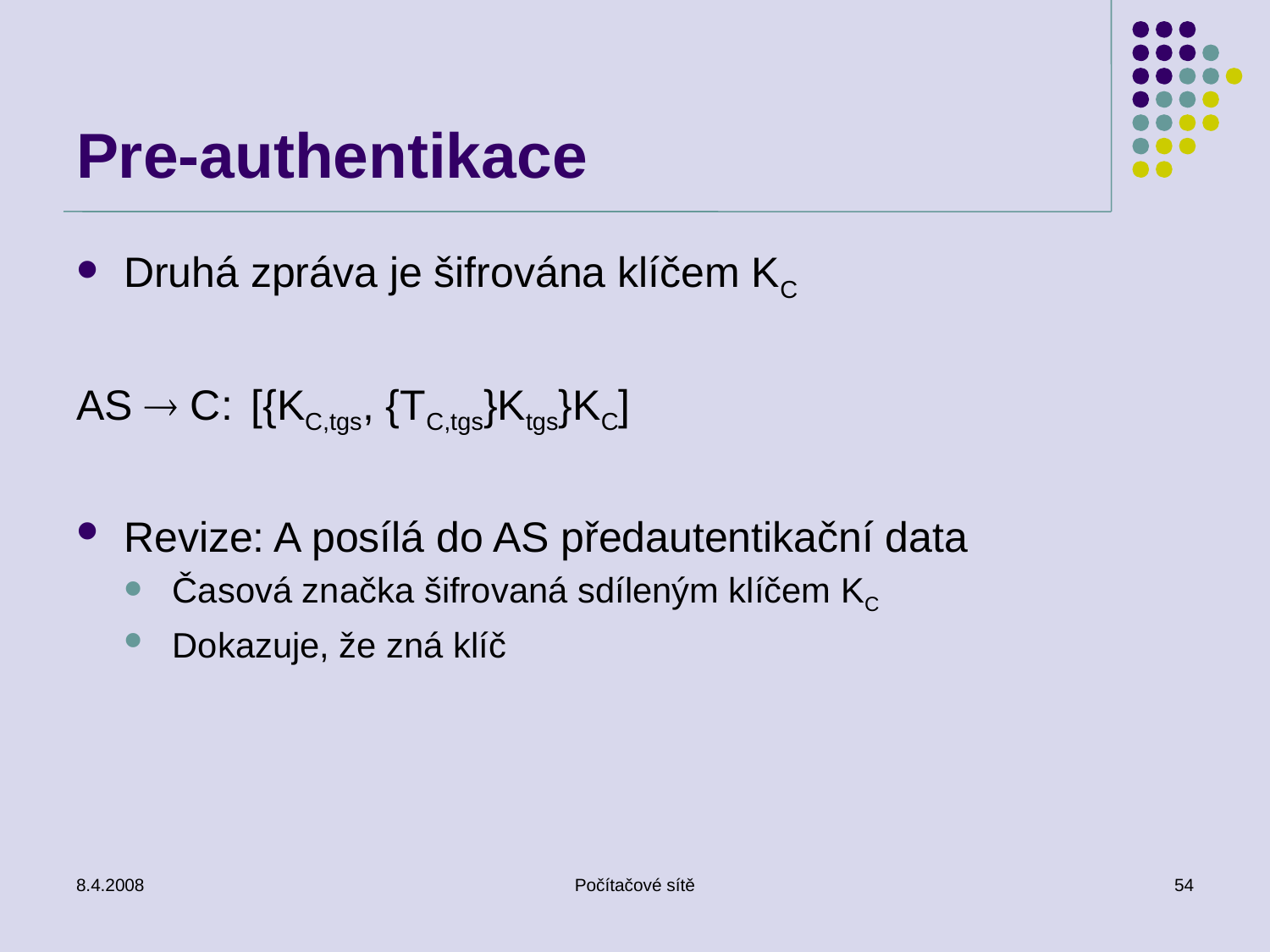

# Pre-authentikace
Druhá zpráva je šifrována klíčem KC

AS → C:	[{KC,tgs, {TC,tgs}Ktgs}KC]

Revize: A posílá do AS předautentikační data
Časová značka šifrovaná sdíleným klíčem KC
Dokazuje, že zná klíč

8.4.2008
Počítačové sítě
54